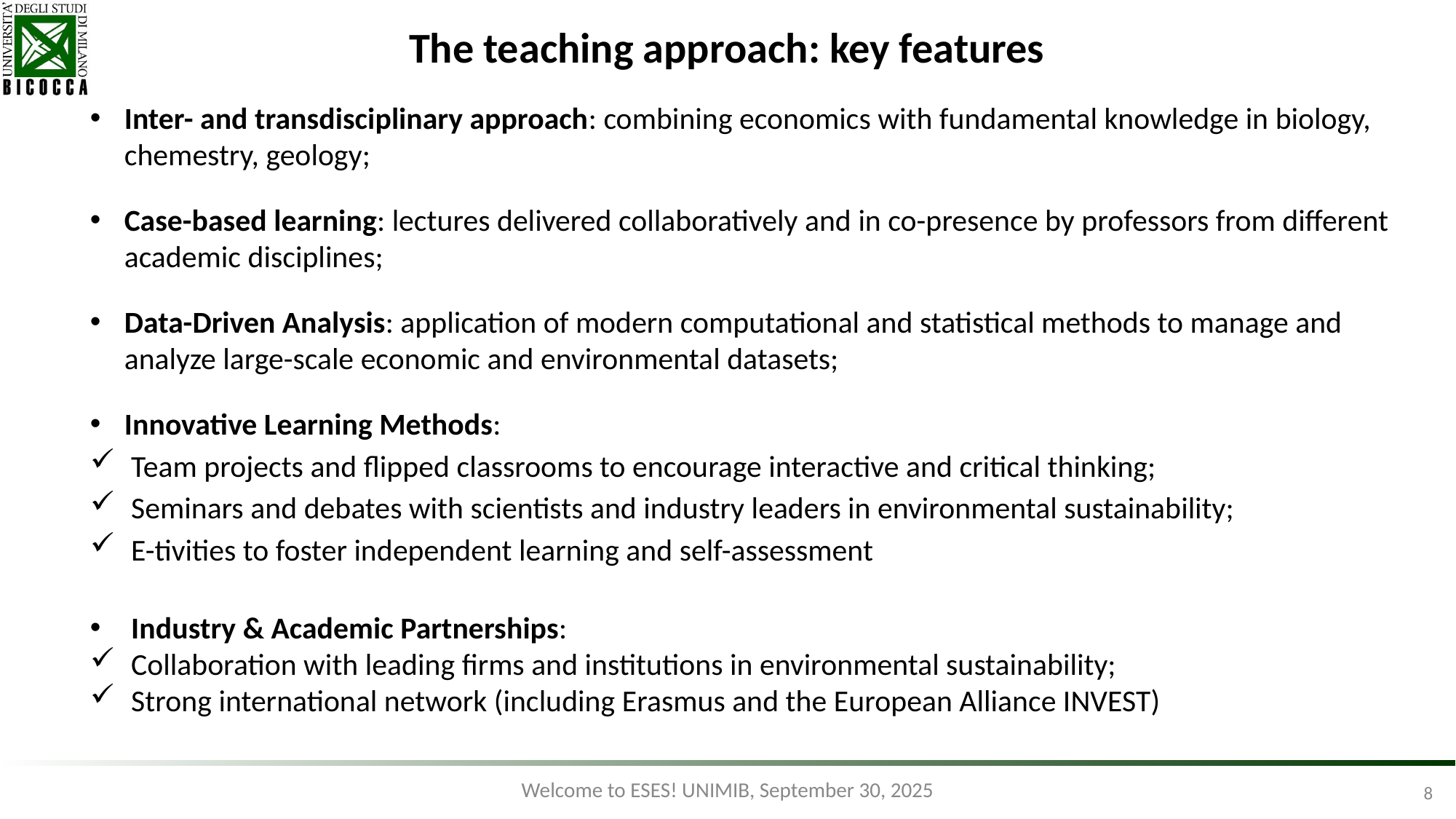

The teaching approach: key features
Inter- and transdisciplinary approach: combining economics with fundamental knowledge in biology, chemestry, geology;

Case-based learning: lectures delivered collaboratively and in co-presence by professors from different academic disciplines;

Data-Driven Analysis: application of modern computational and statistical methods to manage and analyze large-scale economic and environmental datasets;

Innovative Learning Methods:
Team projects and flipped classrooms to encourage interactive and critical thinking;
Seminars and debates with scientists and industry leaders in environmental sustainability;
E-tivities to foster independent learning and self-assessment

Industry & Academic Partnerships:
Collaboration with leading firms and institutions in environmental sustainability;
Strong international network (including Erasmus and the European Alliance INVEST)
8
Welcome to ESES! UNIMIB, September 30, 2025